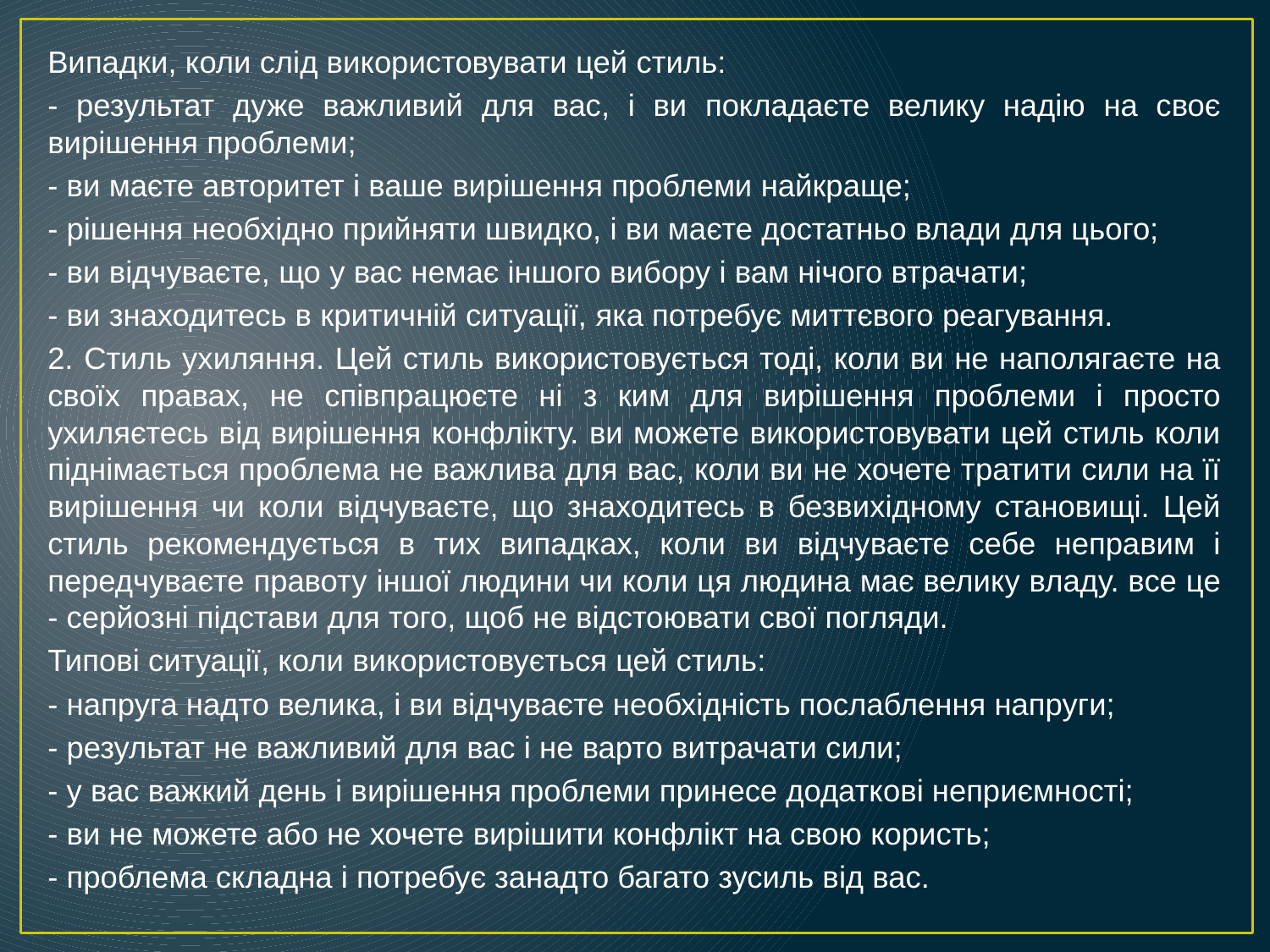

Випадки, коли слід використовувати цей стиль:
- результат дуже важливий для вас, і ви покладаєте велику надію на своє вирішення проблеми;
- ви маєте авторитет і ваше вирішення проблеми найкраще;
- рішення необхідно прийняти швидко, і ви маєте достатньо влади для цього;
- ви відчуваєте, що у вас немає іншого вибору і вам нічого втрачати;
- ви знаходитесь в критичній ситуації, яка потребує миттєвого реагування.
2. Стиль ухиляння. Цей стиль використовується тоді, коли ви не наполягаєте на своїх правах, не співпрацюєте ні з ким для вирішення проблеми і просто ухиляєтесь від вирішення конфлікту. ви можете використовувати цей стиль коли піднімається проблема не важлива для вас, коли ви не хочете тратити сили на її вирішення чи коли відчуваєте, що знаходитесь в безвихідному становищі. Цей стиль рекомендується в тих випадках, коли ви відчуваєте себе неправим і передчуваєте правоту іншої людини чи коли ця людина має велику владу. все це - серйозні підстави для того, щоб не відстоювати свої погляди.
Типові ситуації, коли використовується цей стиль:
- напруга надто велика, і ви відчуваєте необхідність послаблення напруги;
- результат не важливий для вас і не варто витрачати сили;
- у вас важкий день і вирішення проблеми принесе додаткові неприємності;
- ви не можете або не хочете вирішити конфлікт на свою користь;
- проблема складна і потребує занадто багато зусиль від вас.